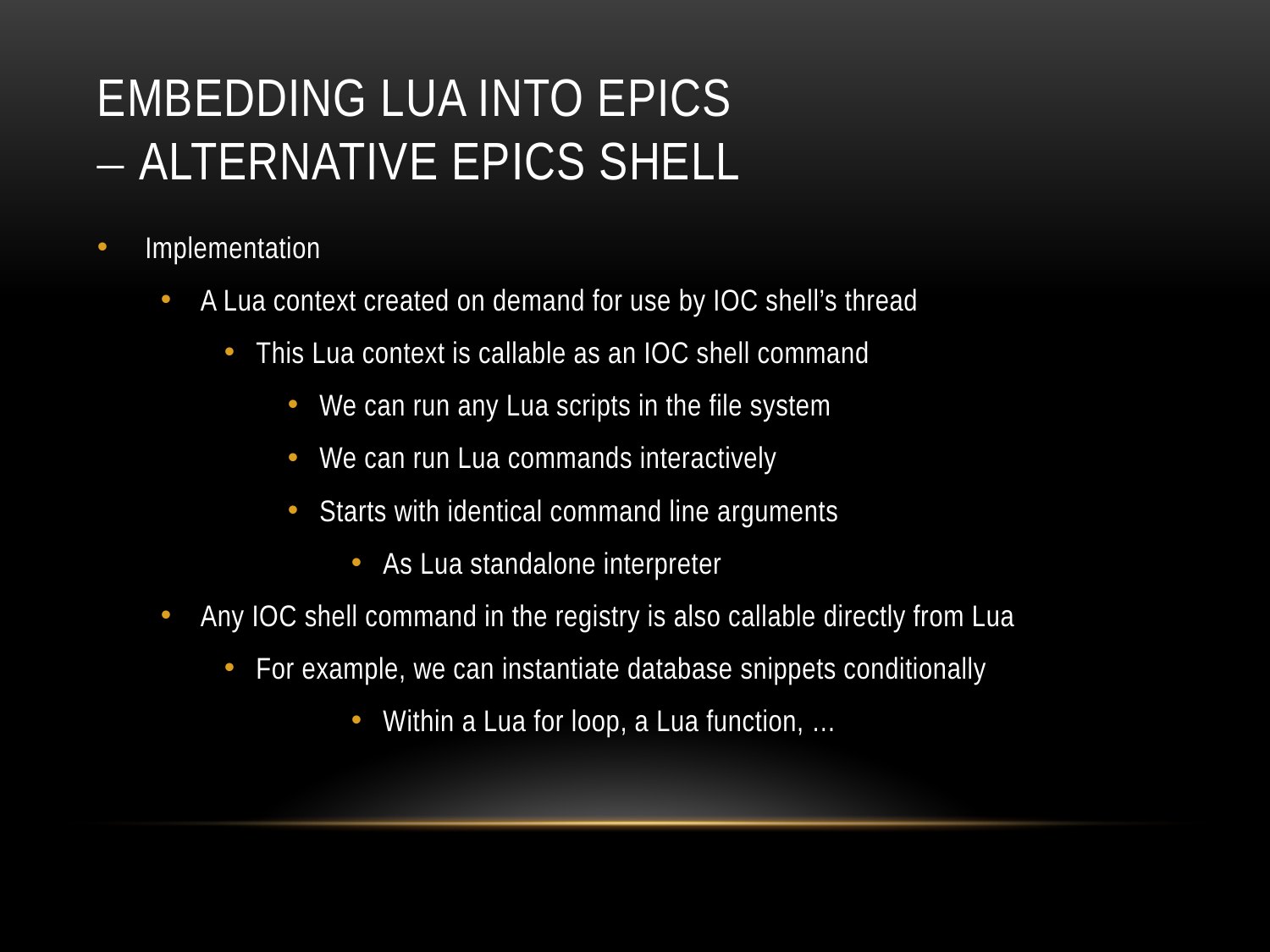

# Embedding Lua into EPICS – Alternative EPICS SHELL
Implementation
A Lua context created on demand for use by IOC shell’s thread
This Lua context is callable as an IOC shell command
We can run any Lua scripts in the file system
We can run Lua commands interactively
Starts with identical command line arguments
As Lua standalone interpreter
Any IOC shell command in the registry is also callable directly from Lua
For example, we can instantiate database snippets conditionally
Within a Lua for loop, a Lua function, …